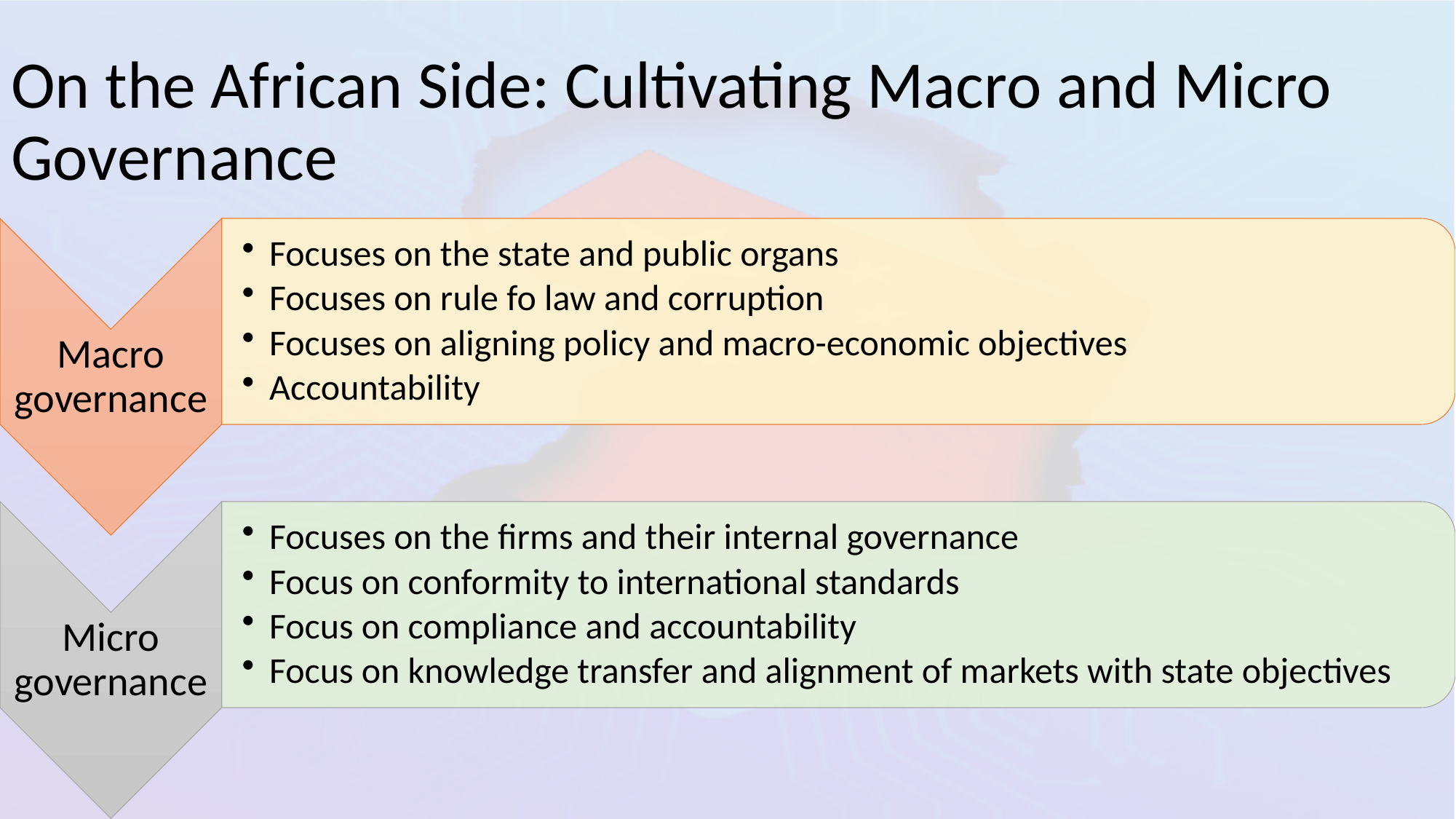

# On the African Side: Cultivating Macro and Micro Governance
Macro governance
Focuses on the state and public organs
Focuses on rule fo law and corruption
Focuses on aligning policy and macro-economic objectives
Accountability
Micro governance
Focuses on the firms and their internal governance
Focus on conformity to international standards
Focus on compliance and accountability
Focus on knowledge transfer and alignment of markets with state objectives